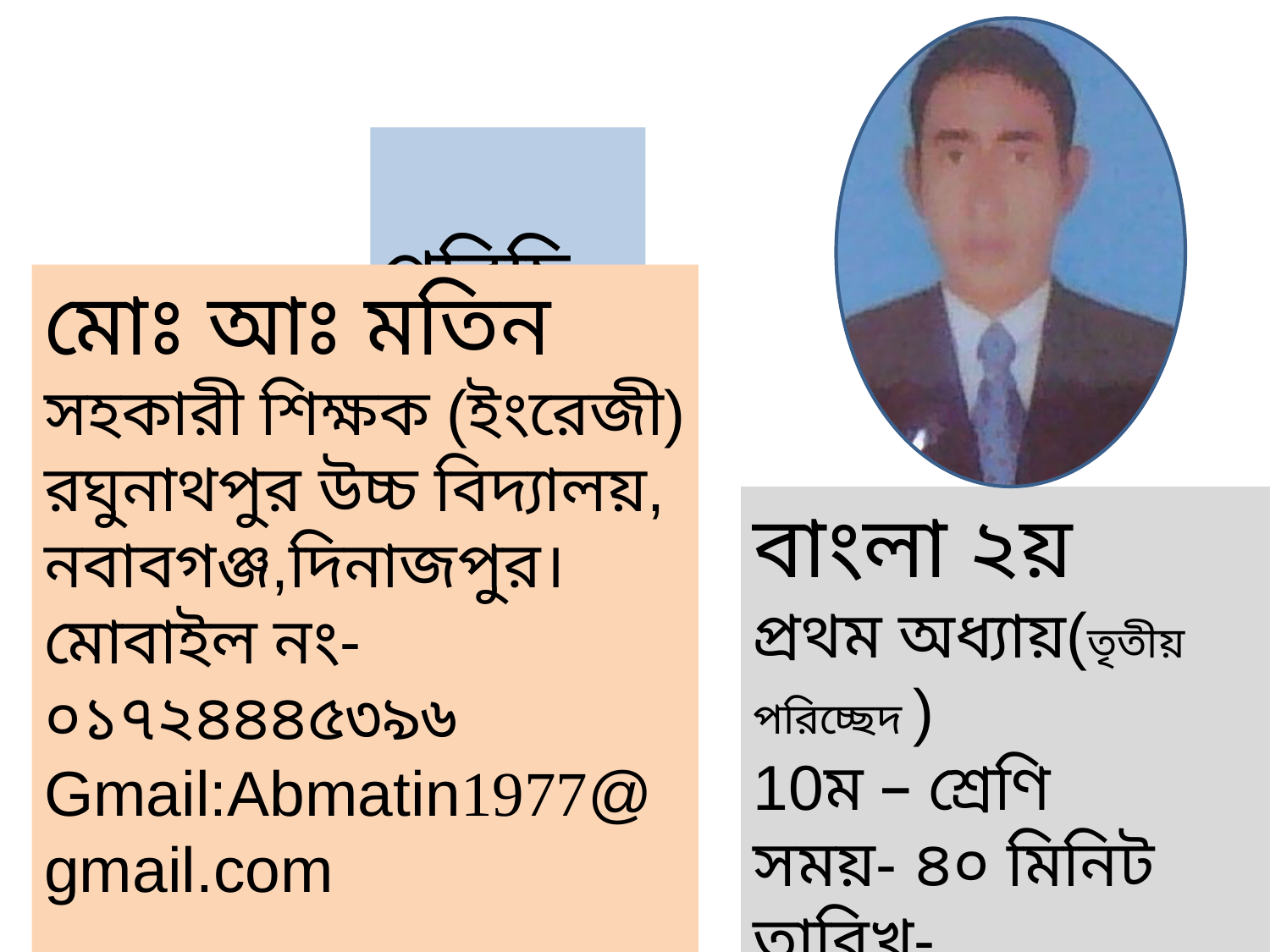

পরিচিতি
মোঃ আঃ মতিন
সহকারী শিক্ষক (ইংরেজী)
রঘুনাথপুর উচ্চ বিদ্যালয়, নবাবগঞ্জ,দিনাজপুর।
মোবাইল নং-০১৭২৪৪৪৫৩৯৬
Gmail:Abmatin1977@gmail.com

বাংলা ২য়
প্রথম অধ্যায়(তৃতীয় পরিচ্ছেদ )
10ম – শ্রেণি
সময়- ৪০ মিনিট
তারিখ-1০/০৪/১৯খ্রীঃ